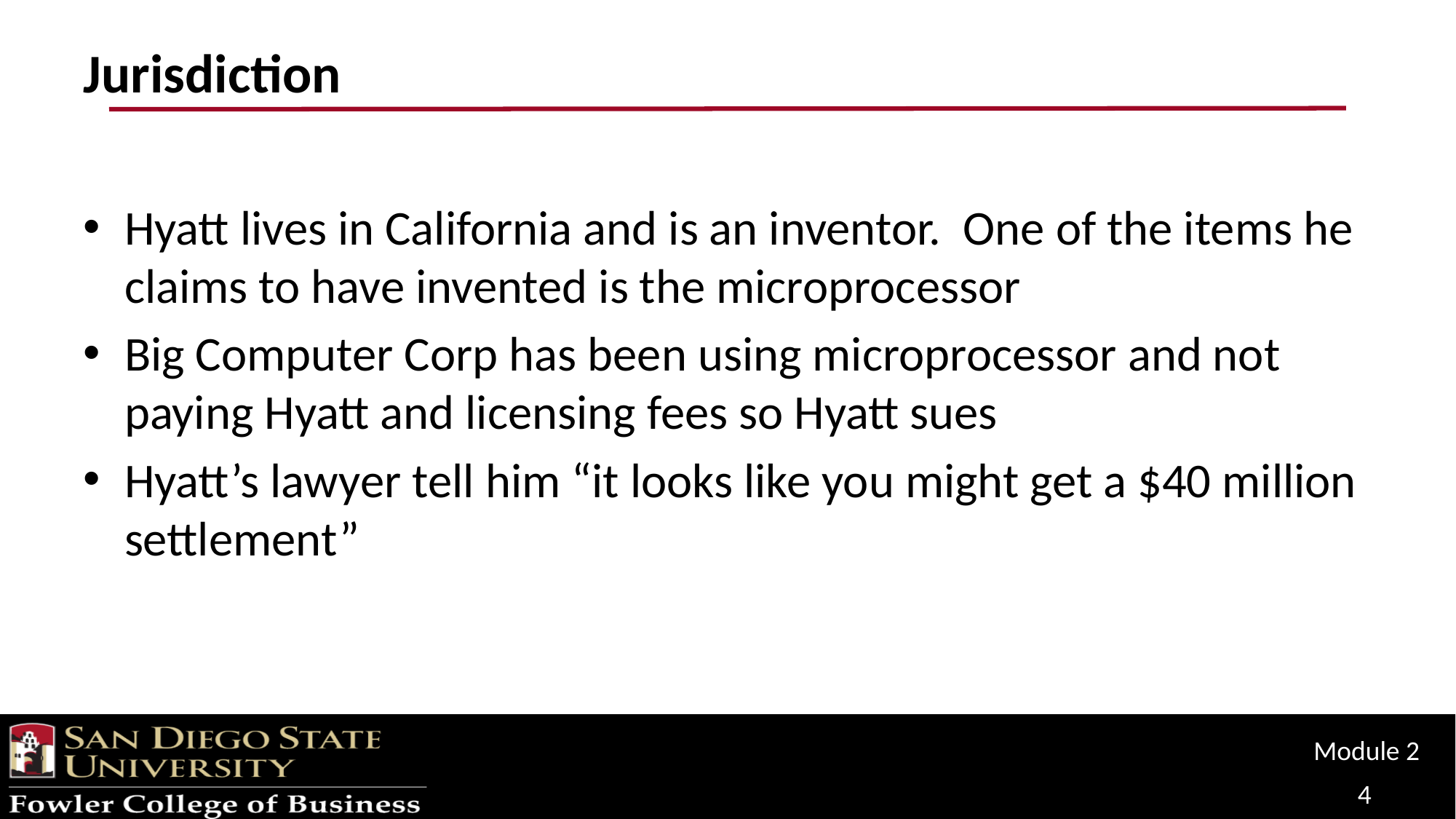

# Jurisdiction
Hyatt lives in California and is an inventor.  One of the items he claims to have invented is the microprocessor
Big Computer Corp has been using microprocessor and not paying Hyatt and licensing fees so Hyatt sues
Hyatt’s lawyer tell him “it looks like you might get a $40 million settlement”
Module 2
4